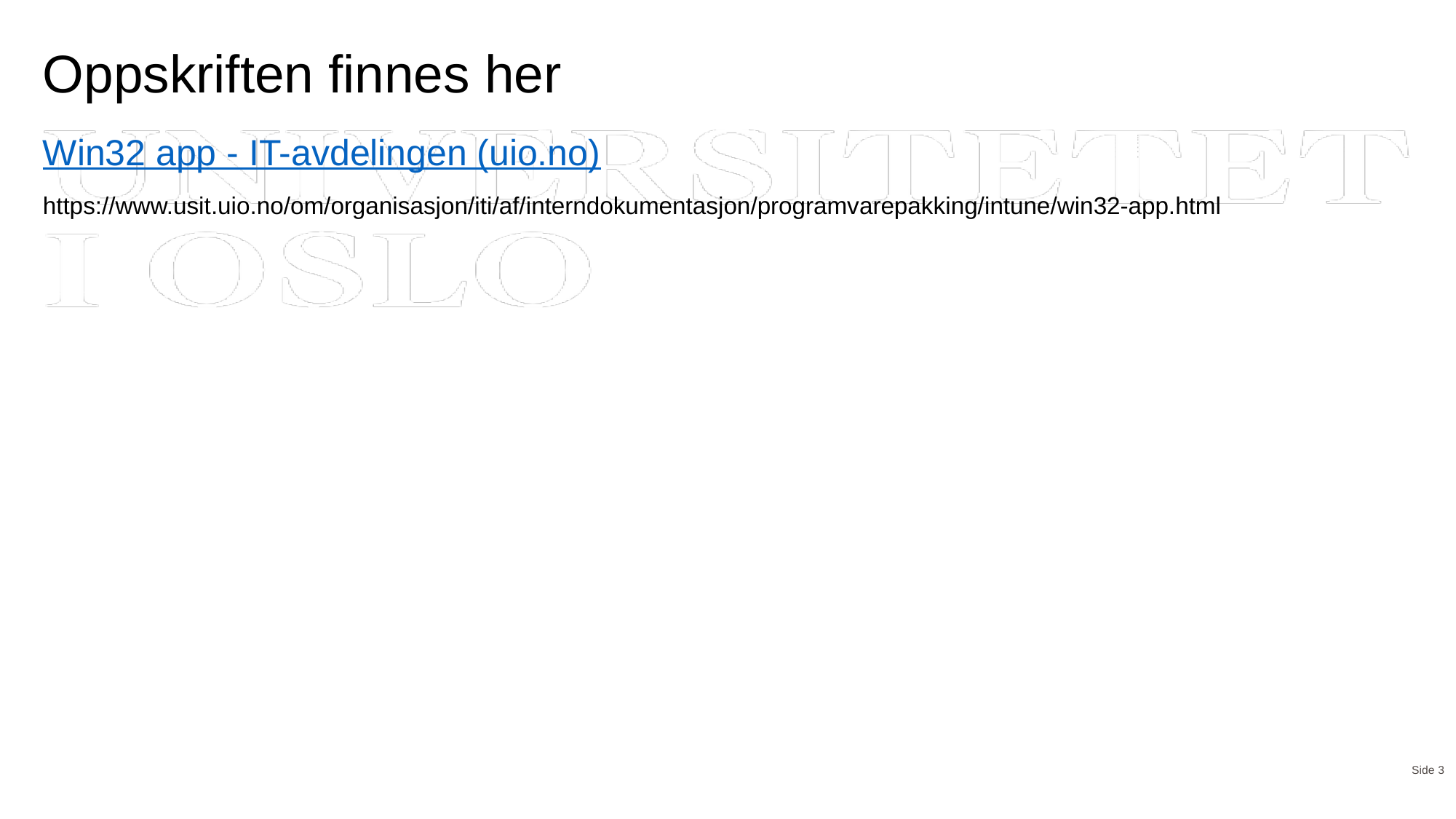

# Oppskriften finnes her
Win32 app - IT-avdelingen (uio.no)
https://www.usit.uio.no/om/organisasjon/iti/af/interndokumentasjon/programvarepakking/intune/win32-app.html
Side 3